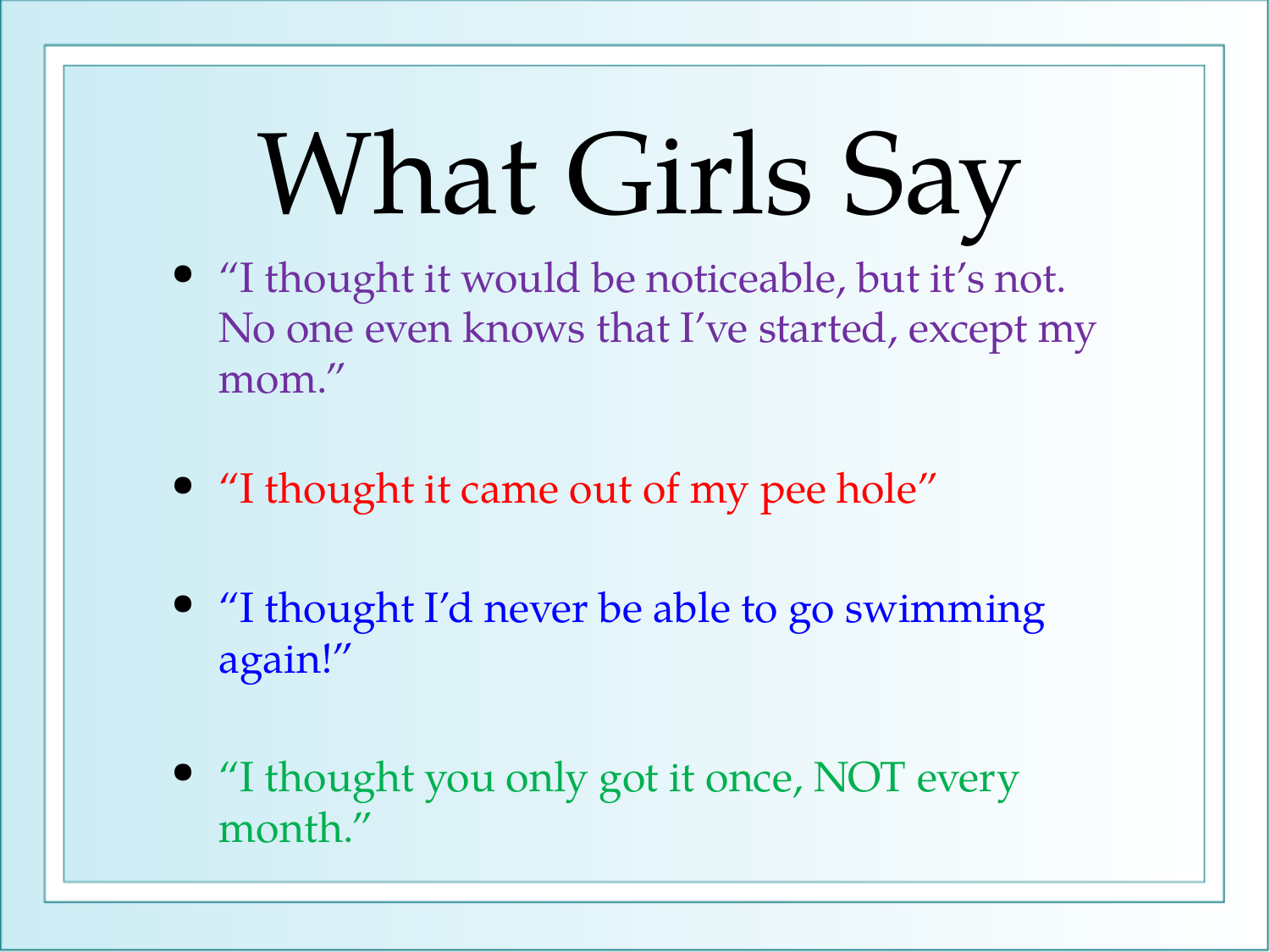

# What Girls Say
“I thought it would be noticeable, but it’s not. No one even knows that I’ve started, except my mom.”

“I thought it came out of my pee hole”

“I thought I’d never be able to go swimming again!”

“I thought you only got it once, NOT every month.”